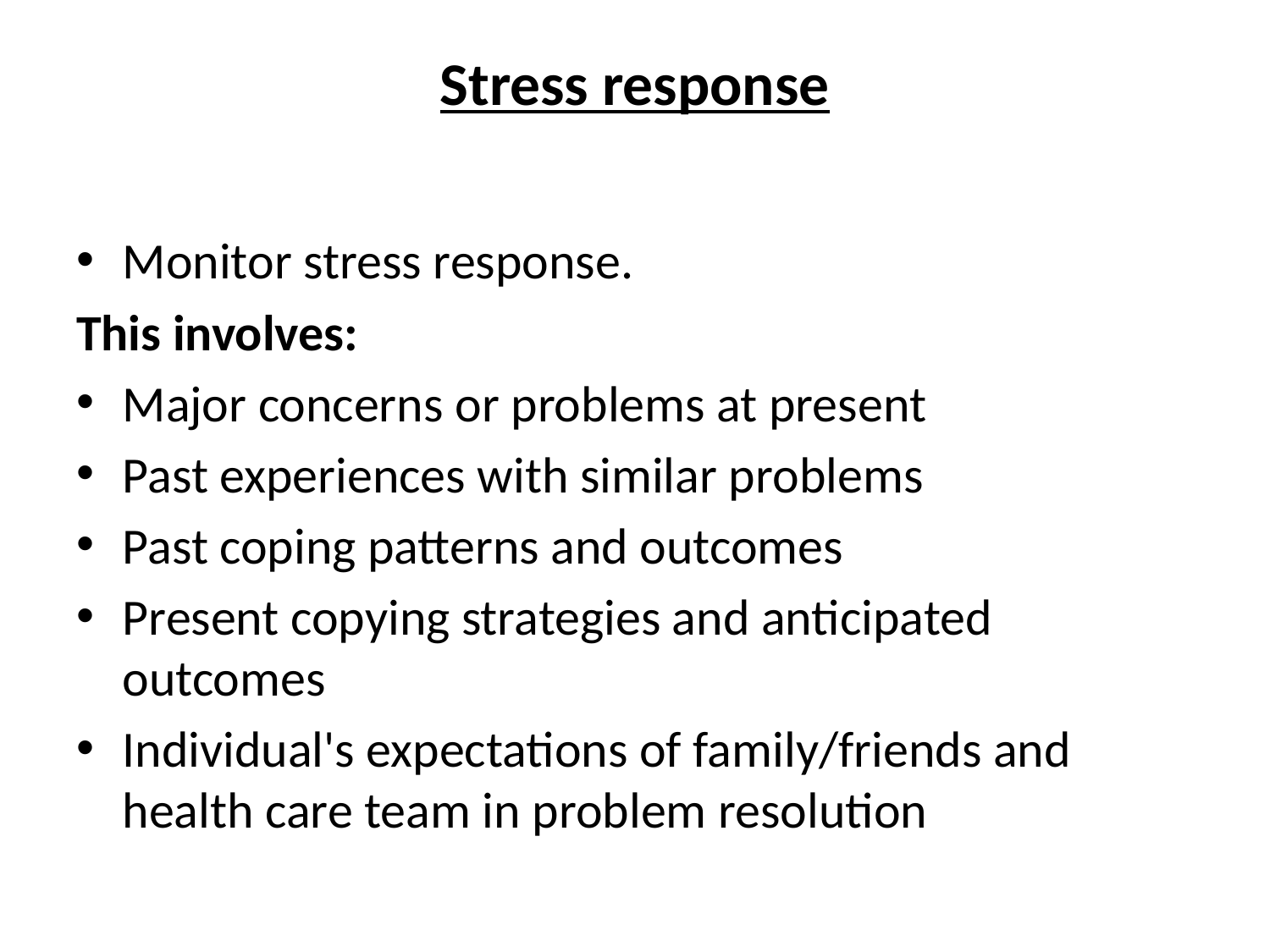

# Stress response
Monitor stress response.
This involves:
Major concerns or problems at present
Past experiences with similar problems
Past coping patterns and outcomes
Present copying strategies and anticipated outcomes
Individual's expectations of family/friends and health care team in problem resolution